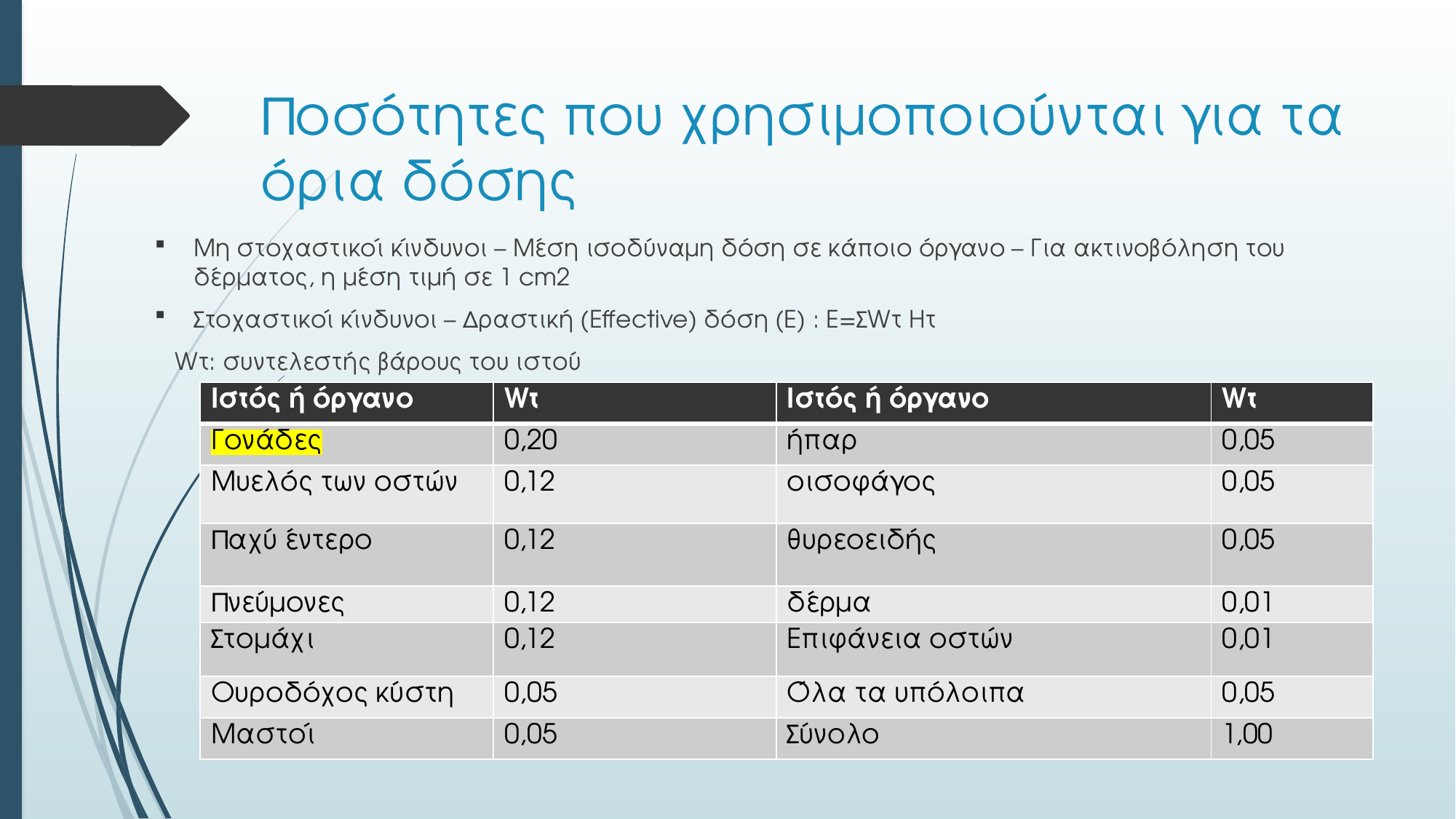

# Ποσότητες που χρησιμοποιούνται για τα όρια δόσης
Μη στοχαστικοί κίνδυνοι – Μέση ισοδύναμη δόση σε κάποιο όργανο – Για ακτινοβόληση του δέρματος, η μέση τιμή σε 1 cm2
Στοχαστικοί κίνδυνοι – ∆ραστική (Effective) δόση (E) : Ε=ΣWτ Ητ
   Wτ: συντελεστής βάρους του ιστού
| Ιστός ή όργανο | Wτ | Ιστός ή όργανο | Wτ |
| --- | --- | --- | --- |
| Γονάδες | 0,20 | ήπαρ | 0,05 |
| Μυελός των οστών | 0,12 | οισοφάγος | 0,05 |
| Παχύ έντερο | 0,12 | θυρεοειδής | 0,05 |
| Πνεύμονες | 0,12 | δέρμα | 0,01 |
| Στομάχι | 0,12 | Επιφάνεια οστών | 0,01 |
| Ουροδόχος κύστη | 0,05 | Όλα τα υπόλοιπα | 0,05 |
| Μαστοί | 0,05 | Σύνολο | 1,00 |